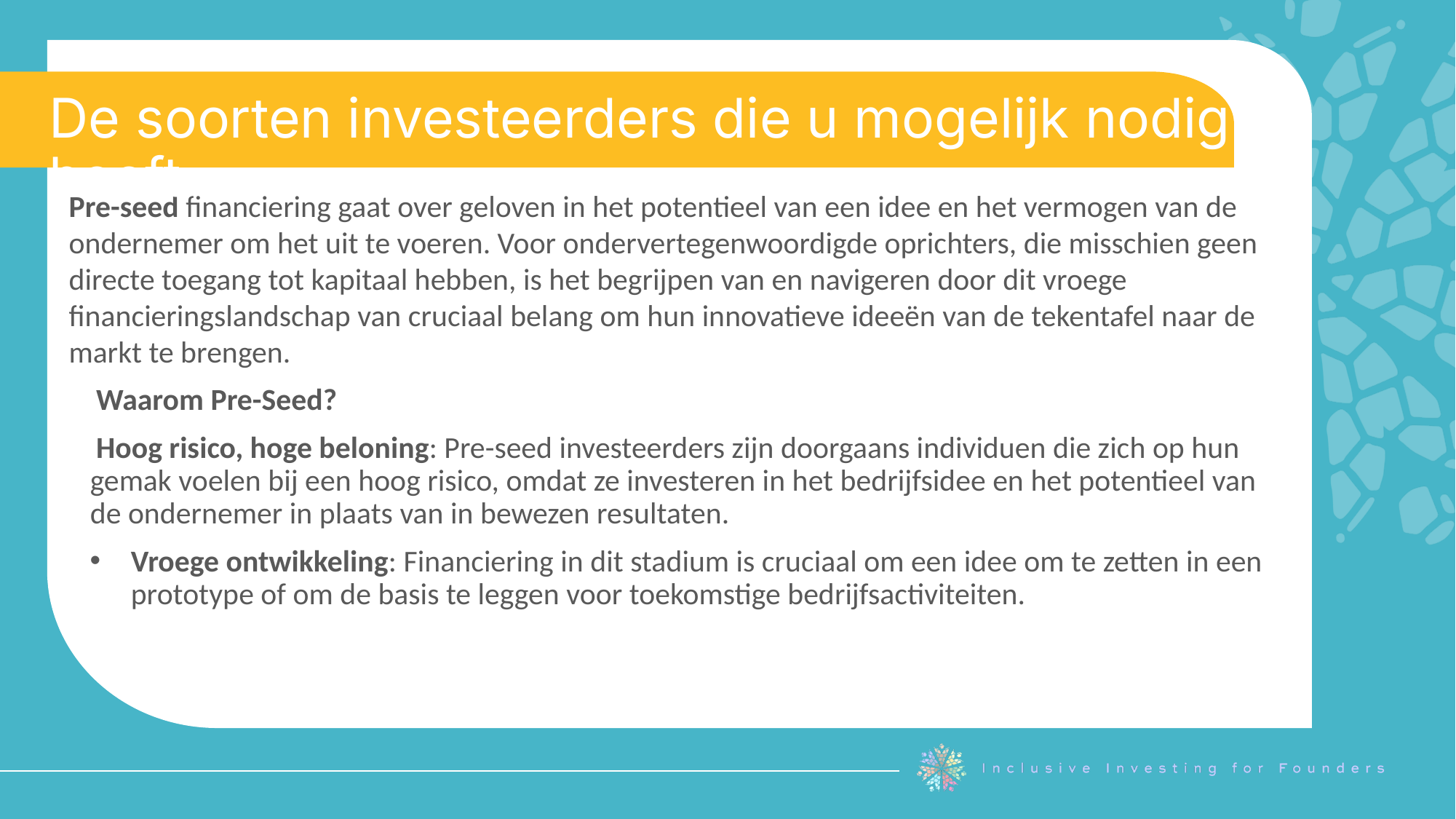

De soorten investeerders die u mogelijk nodig heeft:
Pre-seed financiering gaat over geloven in het potentieel van een idee en het vermogen van de ondernemer om het uit te voeren. Voor ondervertegenwoordigde oprichters, die misschien geen directe toegang tot kapitaal hebben, is het begrijpen van en navigeren door dit vroege financieringslandschap van cruciaal belang om hun innovatieve ideeën van de tekentafel naar de markt te brengen.
Waarom Pre-Seed?
Hoog risico, hoge beloning: Pre-seed investeerders zijn doorgaans individuen die zich op hun gemak voelen bij een hoog risico, omdat ze investeren in het bedrijfsidee en het potentieel van de ondernemer in plaats van in bewezen resultaten.
Vroege ontwikkeling: Financiering in dit stadium is cruciaal om een idee om te zetten in een prototype of om de basis te leggen voor toekomstige bedrijfsactiviteiten.